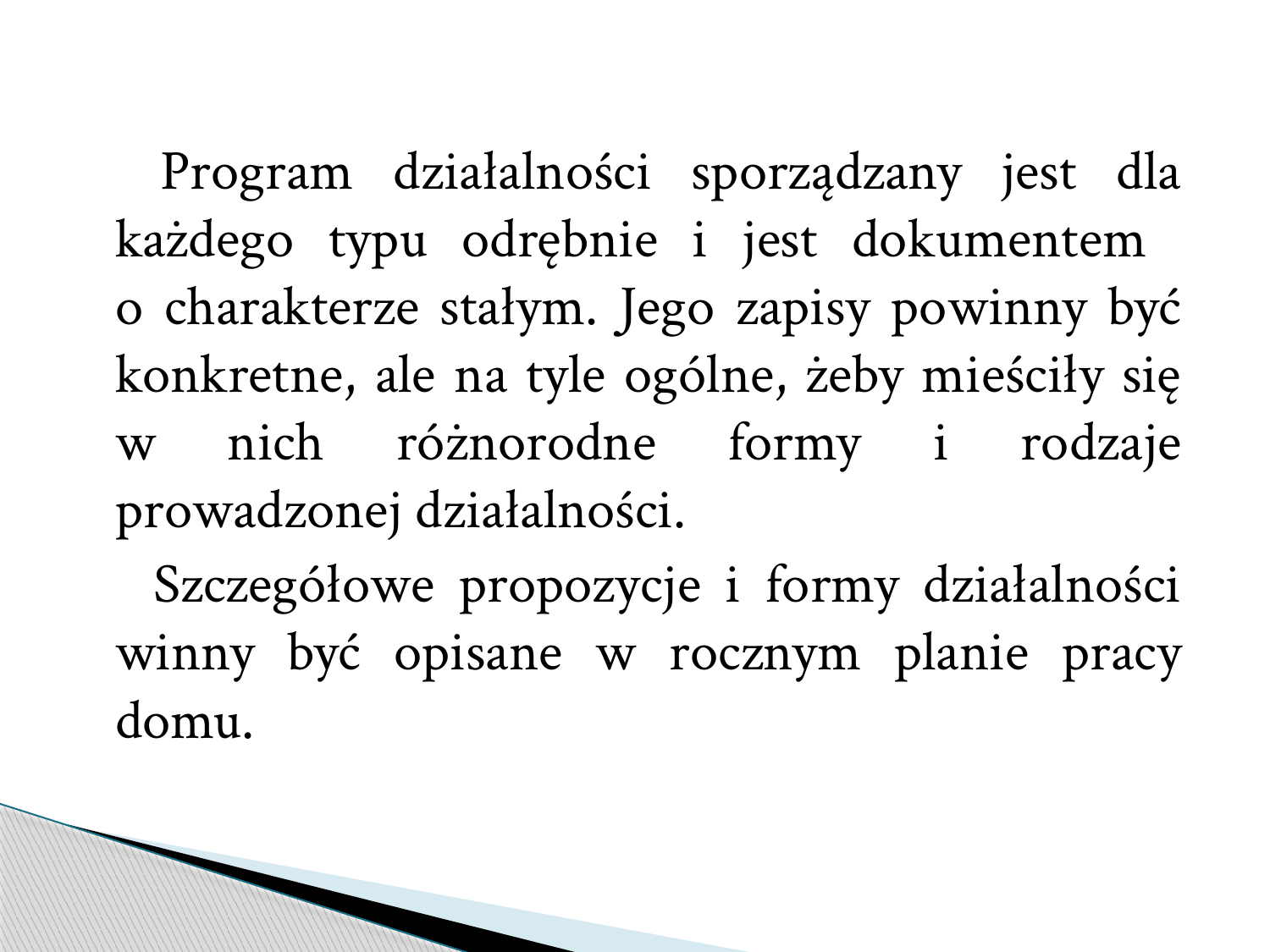

Program działalności sporządzany jest dla każdego typu odrębnie i jest dokumentem
o charakterze stałym. Jego zapisy powinny być konkretne, ale na tyle ogólne, żeby mieściły się w nich różnorodne formy i rodzaje prowadzonej działalności.
   Szczegółowe propozycje i formy działalności winny być opisane w rocznym planie pracy domu.